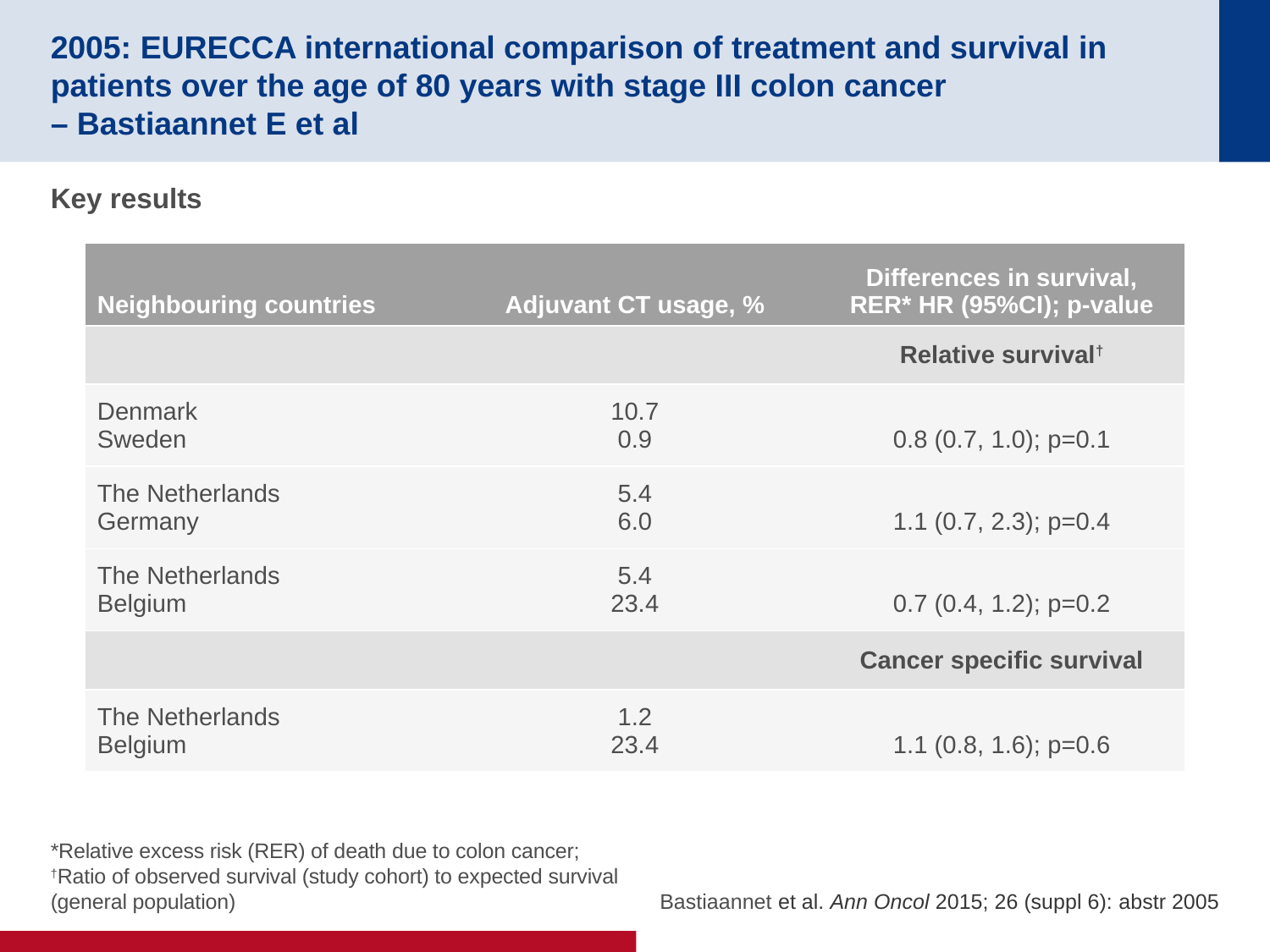

# 2005: EURECCA international comparison of treatment and survival in patients over the age of 80 years with stage III colon cancer – Bastiaannet E et al
Key results

| Neighbouring countries | Adjuvant CT usage, % | Differences in survival, RER\* HR (95%CI); p-value |
| --- | --- | --- |
|  |  | Relative survival† |
| Denmark Sweden | 10.7 0.9 | 0.8 (0.7, 1.0); p=0.1 |
| The Netherlands Germany | 5.4 6.0 | 1.1 (0.7, 2.3); p=0.4 |
| The Netherlands Belgium | 5.4 23.4 | 0.7 (0.4, 1.2); p=0.2 |
|  |  | Cancer specific survival |
| The Netherlands Belgium | 1.2 23.4 | 1.1 (0.8, 1.6); p=0.6 |
*Relative excess risk (RER) of death due to colon cancer;
†Ratio of observed survival (study cohort) to expected survival (general population)
Bastiaannet et al. Ann Oncol 2015; 26 (suppl 6): abstr 2005